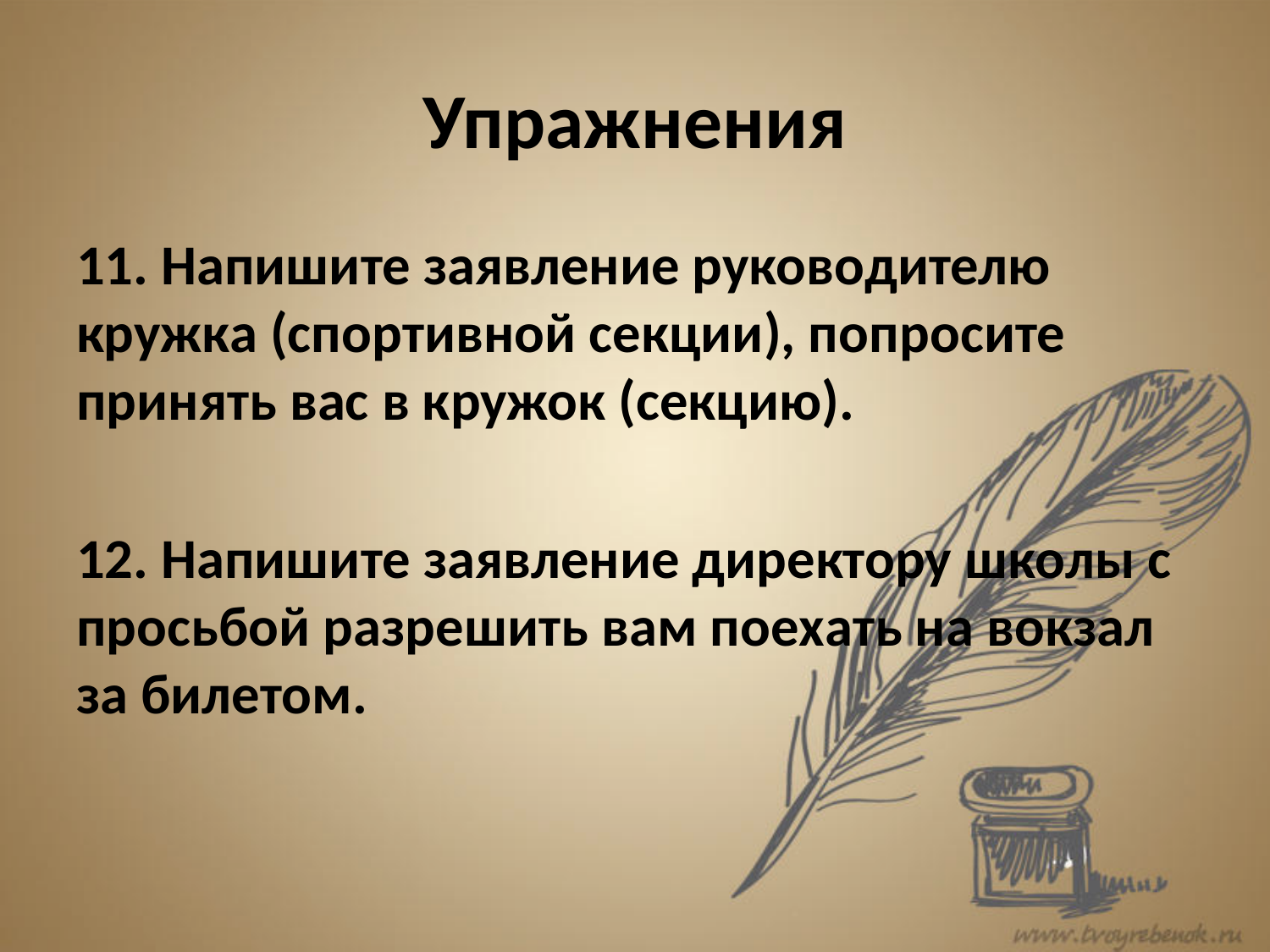

# Упражнения
11. Напишите заявление руководителю кружка (спортивной секции), попросите принять вас в кружок (секцию).

12. Напишите заявление директору школы с просьбой разрешить вам поехать на вокзал за билетом.